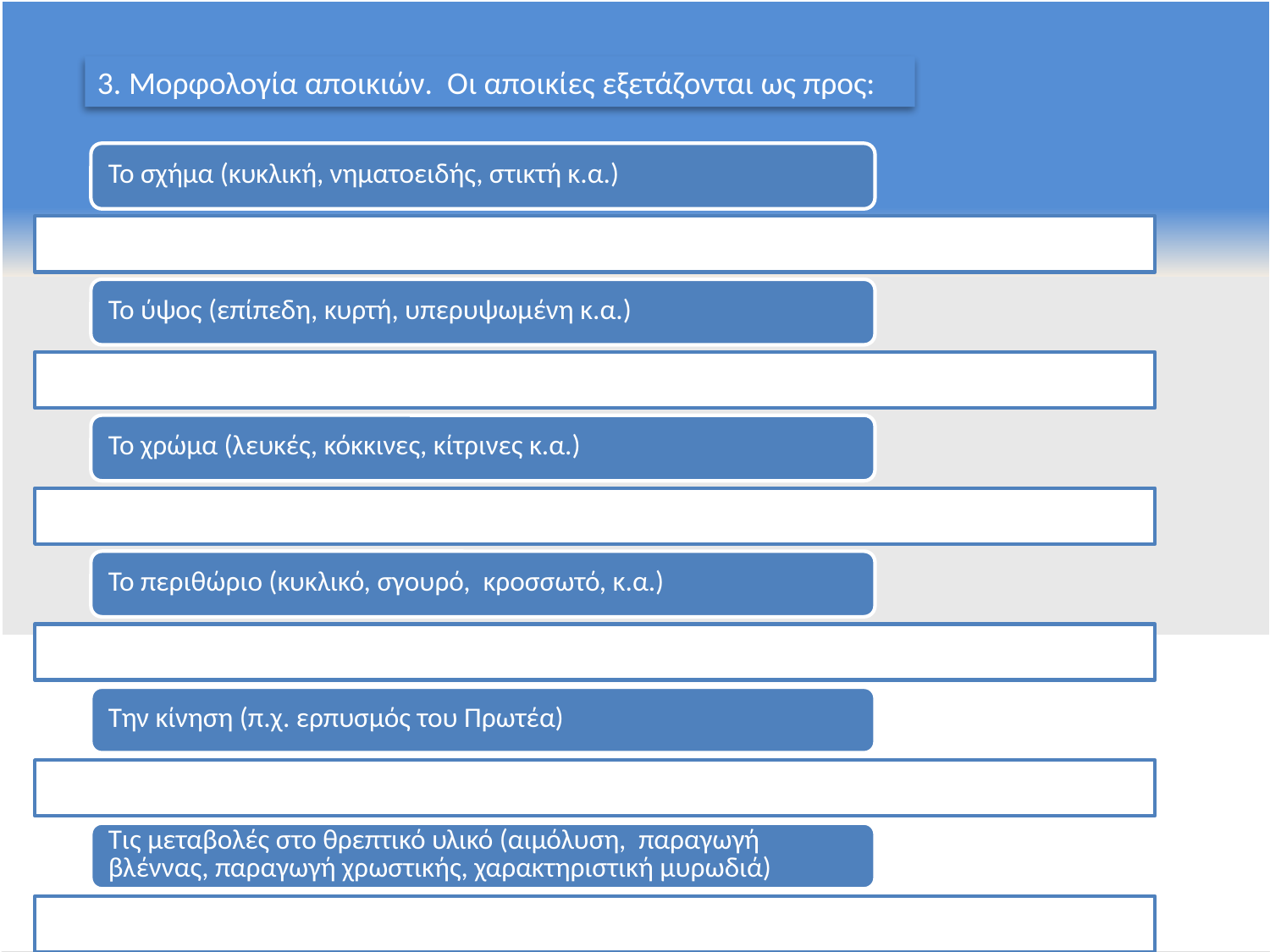

3. Μορφολογία αποικιών.  Οι αποικίες εξετάζονται ως προς:
Το σχήμα (κυκλική, νηματοειδής, στικτή κ.α.)
Το ύψος (επίπεδη, κυρτή, υπερυψωμένη κ.α.)
Το χρώμα (λευκές, κόκκινες, κίτρινες κ.α.)
Το περιθώριο (κυκλικό, σγουρό,  κροσσωτό, κ.α.)
Την κίνηση (π.χ. ερπυσμός του Πρωτέα)
Τις μεταβολές στο θρεπτικό υλικό (αιμόλυση,  παραγωγή βλέννας, παραγωγή χρωστικής, χαρακτηριστική μυρωδιά)